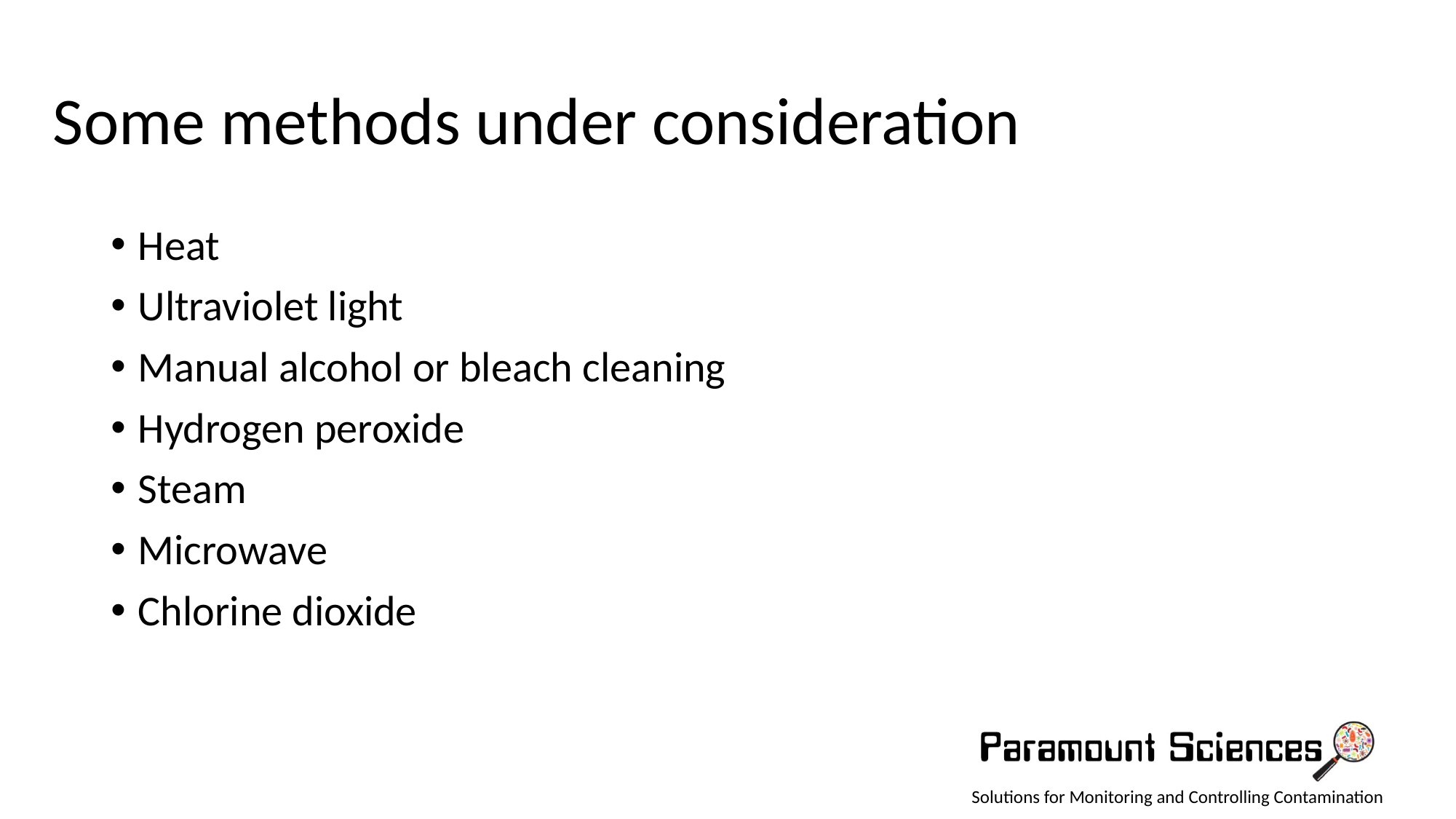

# Some methods under consideration
Heat
Ultraviolet light
Manual alcohol or bleach cleaning
Hydrogen peroxide
Steam
Microwave
Chlorine dioxide